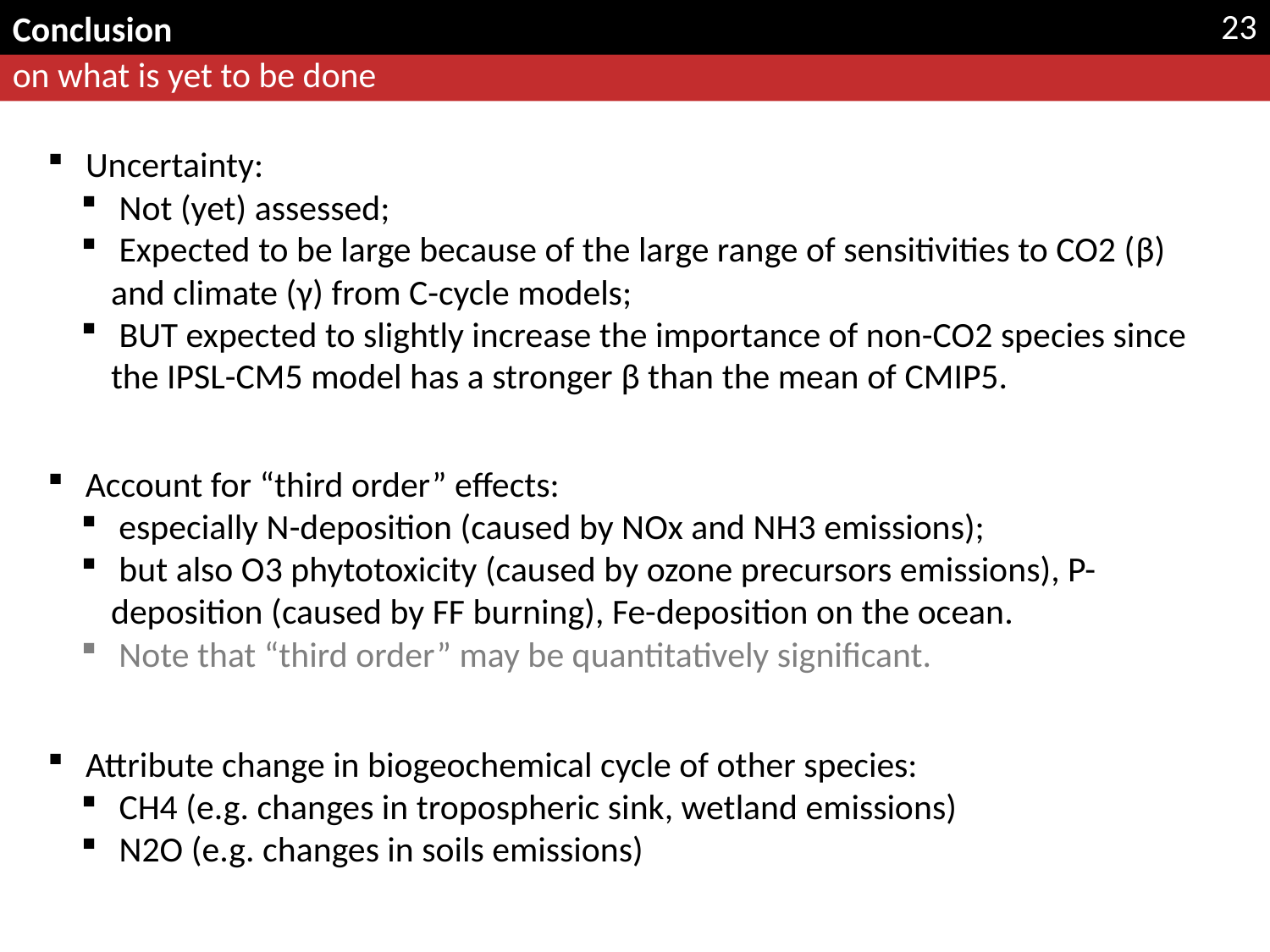

23
Conclusion
on what is yet to be done
 Uncertainty:
 Not (yet) assessed;
 Expected to be large because of the large range of sensitivities to CO2 (β) and climate (γ) from C-cycle models;
 BUT expected to slightly increase the importance of non-CO2 species since the IPSL-CM5 model has a stronger β than the mean of CMIP5.
 Account for “third order” effects:
 especially N-deposition (caused by NOx and NH3 emissions);
 but also O3 phytotoxicity (caused by ozone precursors emissions), P-deposition (caused by FF burning), Fe-deposition on the ocean.
 Note that “third order” may be quantitatively significant.
 Attribute change in biogeochemical cycle of other species:
 CH4 (e.g. changes in tropospheric sink, wetland emissions)
 N2O (e.g. changes in soils emissions)